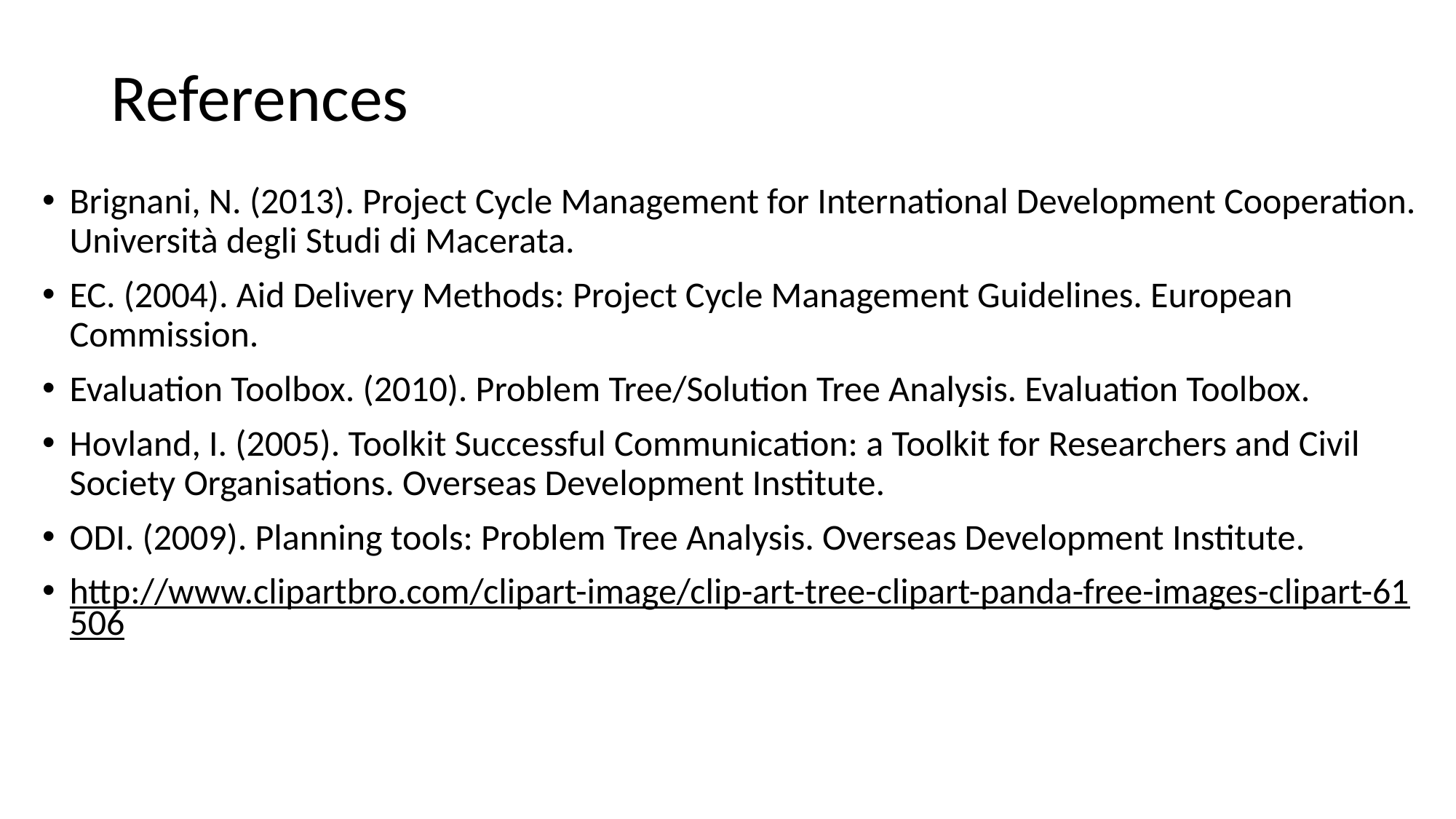

# References
Brignani, N. (2013). Project Cycle Management for International Development Cooperation. Università degli Studi di Macerata.
EC. (2004). Aid Delivery Methods: Project Cycle Management Guidelines. European Commission.
Evaluation Toolbox. (2010). Problem Tree/Solution Tree Analysis. Evaluation Toolbox.
Hovland, I. (2005). Toolkit Successful Communication: a Toolkit for Researchers and Civil Society Organisations. Overseas Development Institute.
ODI. (2009). Planning tools: Problem Tree Analysis. Overseas Development Institute.
http://www.clipartbro.com/clipart-image/clip-art-tree-clipart-panda-free-images-clipart-61506